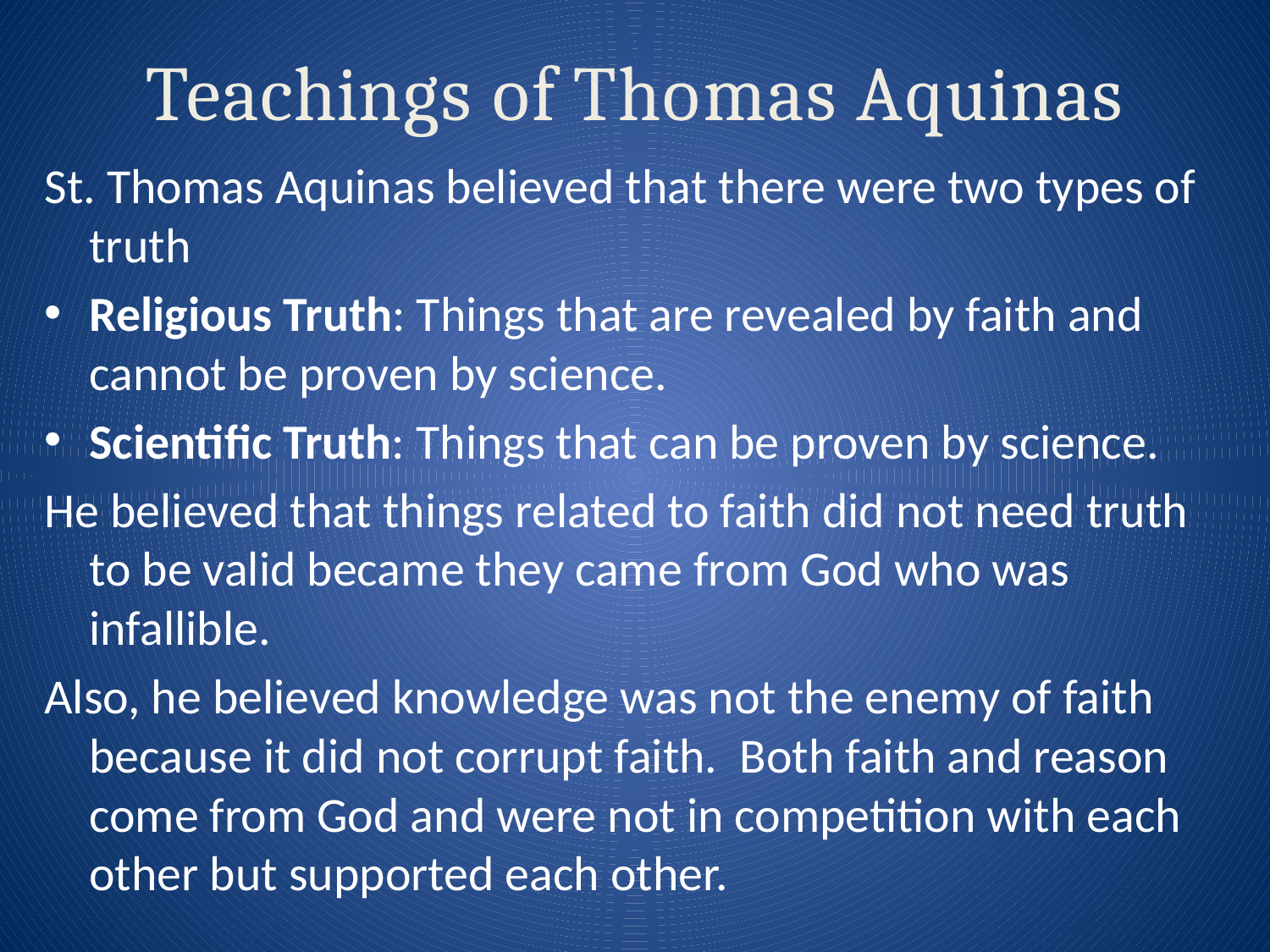

# Teachings of Thomas Aquinas
St. Thomas Aquinas believed that there were two types of truth
Religious Truth: Things that are revealed by faith and cannot be proven by science.
Scientific Truth: Things that can be proven by science.
He believed that things related to faith did not need truth to be valid became they came from God who was infallible.
Also, he believed knowledge was not the enemy of faith because it did not corrupt faith.  Both faith and reason come from God and were not in competition with each other but supported each other.